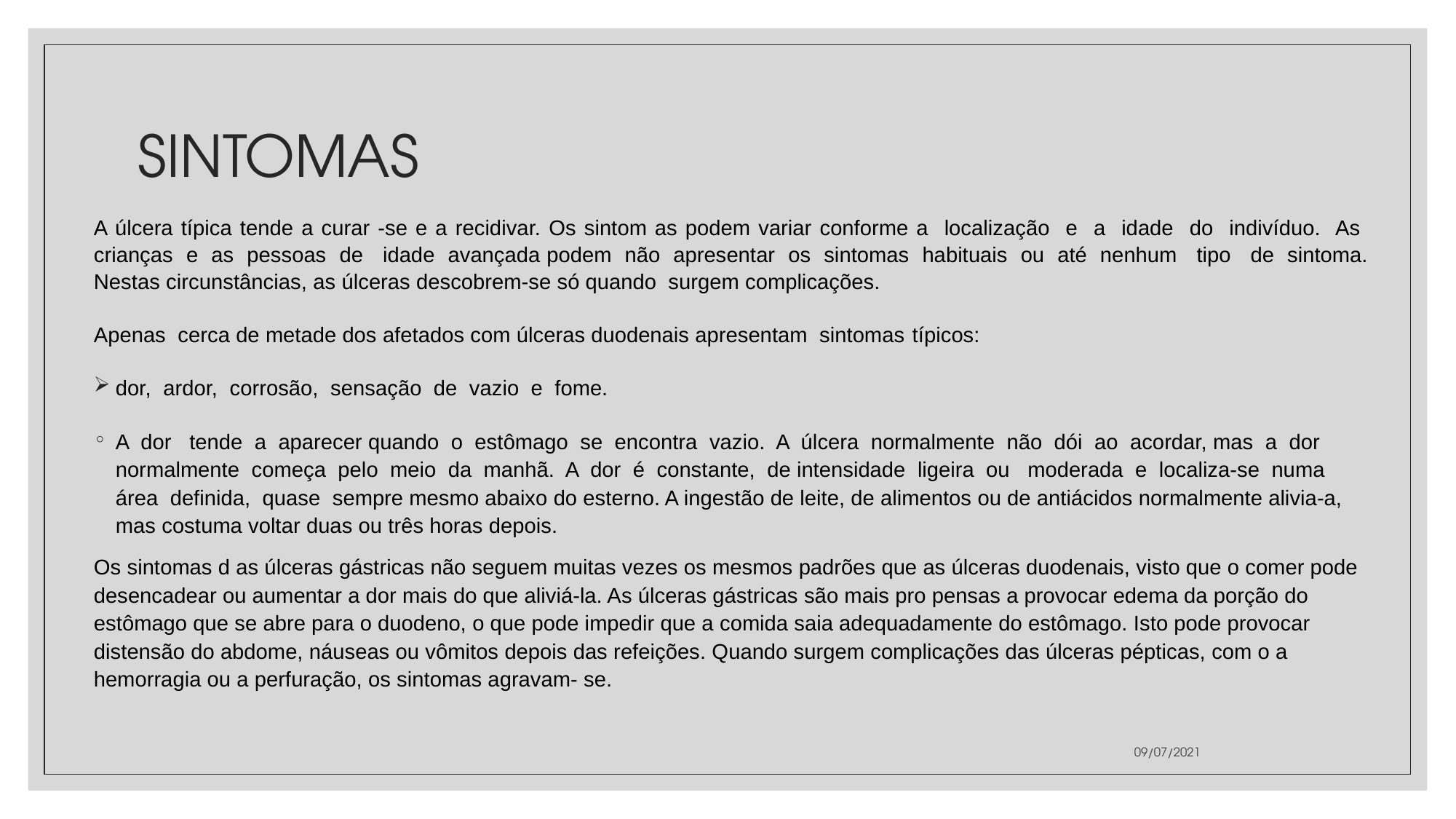

# SINTOMAS
A úlcera típica tende a curar -se e a recidivar. Os sintom as podem variar conforme a  localização  e  a  idade  do  indivíduo.  As  crianças  e  as  pessoas  de   idade  avançada podem  não  apresentar  os  sintomas  habituais  ou  até  nenhum   tipo   de  sintoma. Nestas circunstâncias, as úlceras descobrem-se só quando  surgem complicações.
Apenas  cerca de metade dos afetados com úlceras duodenais apresentam  sintomas típicos:
dor,  ardor,  corrosão,  sensação  de  vazio  e  fome.
A  dor   tende  a  aparecer quando  o  estômago  se  encontra  vazio.  A  úlcera  normalmente  não  dói  ao  acordar, mas  a  dor  normalmente  começa  pelo  meio  da  manhã.  A  dor  é  constante,  de intensidade  ligeira  ou   moderada  e  localiza-se  numa  área  definida,  quase  sempre mesmo abaixo do esterno. A ingestão de leite, de alimentos ou de antiácidos normalmente alivia-a, mas costuma voltar duas ou três horas depois.
Os sintomas d as úlceras gástricas não seguem muitas vezes os mesmos padrões que as úlceras duodenais, visto que o comer pode desencadear ou aumentar a dor mais do que aliviá-la. As úlceras gástricas são mais pro pensas a provocar edema da porção do estômago que se abre para o duodeno, o que pode impedir que a comida saia adequadamente do estômago. Isto pode provocar distensão do abdome, náuseas ou vômitos depois das refeições. Quando surgem complicações das úlceras pépticas, com o a hemorragia ou a perfuração, os sintomas agravam- se.

09/07/2021